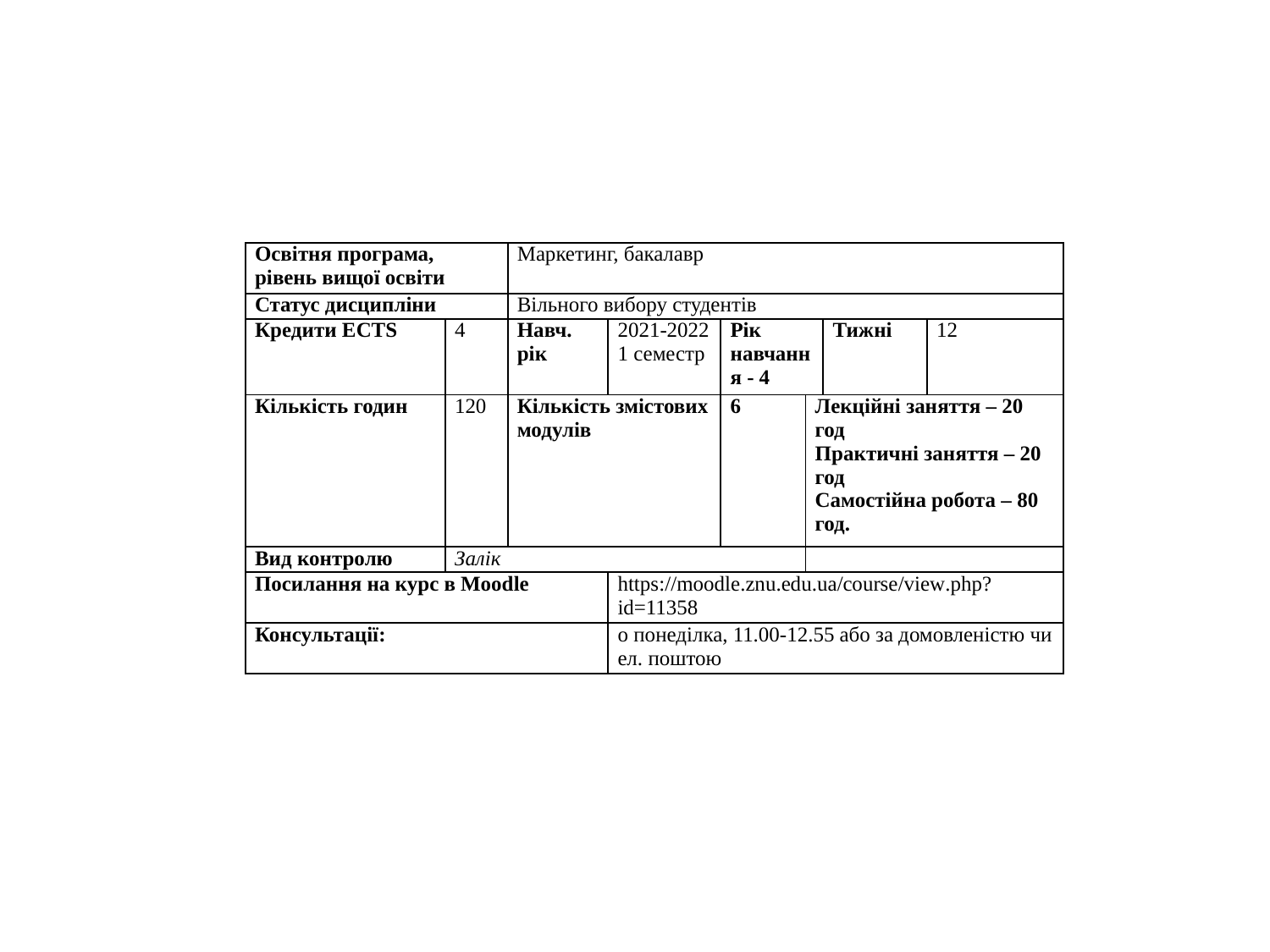

| Освітня програма, рівень вищої освіти |  | Маркетинг, бакалавр |  |  |  |  |  |
| --- | --- | --- | --- | --- | --- | --- | --- |
| Статус дисципліни |  | Вільного вибору студентів |  |  |  |  |  |
| Кредити ECTS | 4 | Навч. рік | 2021-2022 1 семестр | Рік навчання - 4 |  | Тижні | 12 |
| Кількість годин | 120 | Кількість змістових модулів |  | 6 | Лекційні заняття – 20 год Практичні заняття – 20 год Самостійна робота – 80 год. |  |  |
| Вид контролю | Залік |  |  |  |  |  |  |
| Посилання на курс в Moodle |  |  | https://moodle.znu.edu.ua/course/view.php?id=11358 |  |  |  |  |
| Консультації: |  |  | о понеділка, 11.00-12.55 або за домовленістю чи ел. поштою |  |  |  |  |